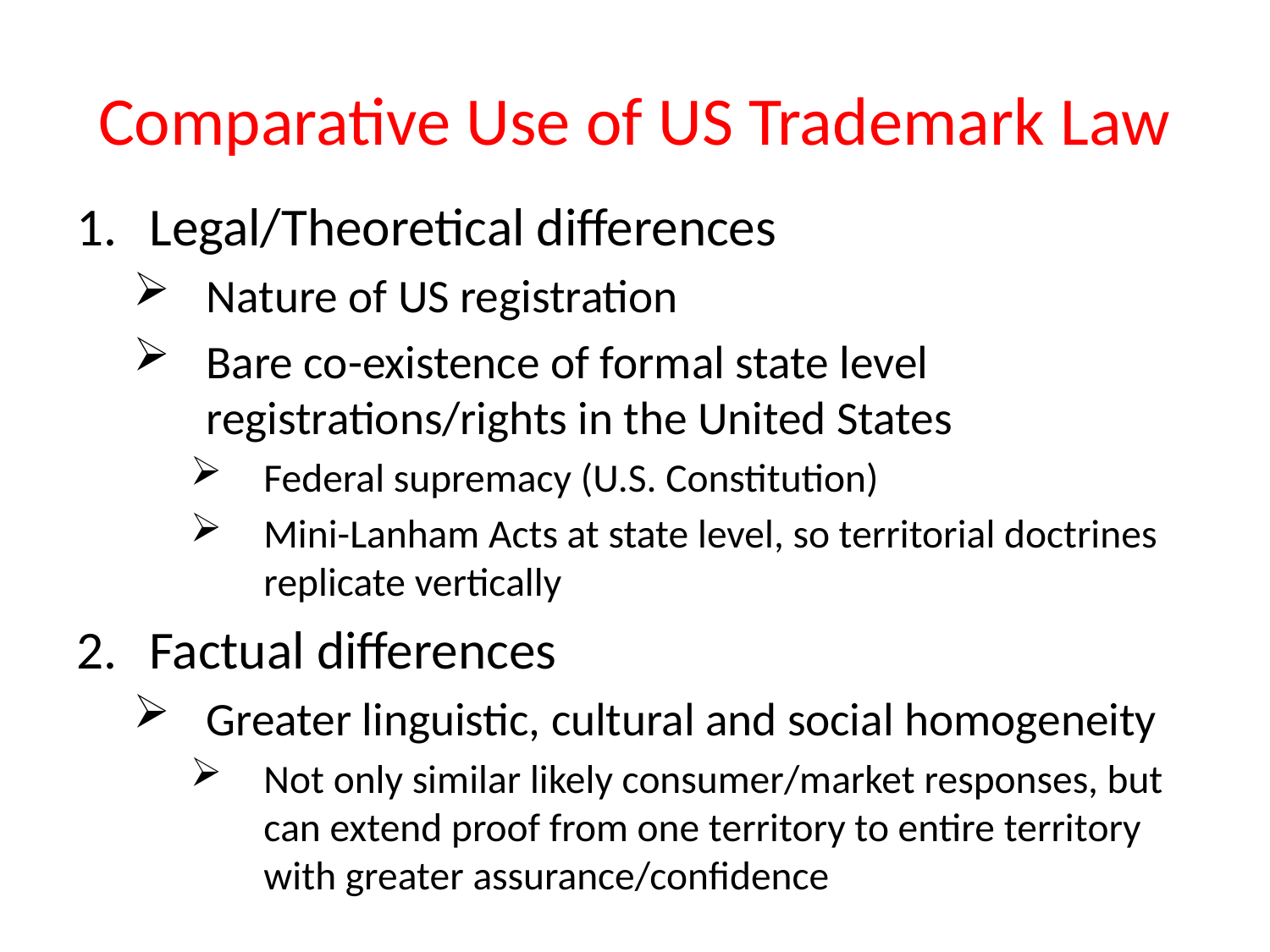

# Comparative Use of US Trademark Law
Legal/Theoretical differences
Nature of US registration
Bare co-existence of formal state level registrations/rights in the United States
Federal supremacy (U.S. Constitution)
Mini-Lanham Acts at state level, so territorial doctrines replicate vertically
Factual differences
Greater linguistic, cultural and social homogeneity
Not only similar likely consumer/market responses, but can extend proof from one territory to entire territory with greater assurance/confidence